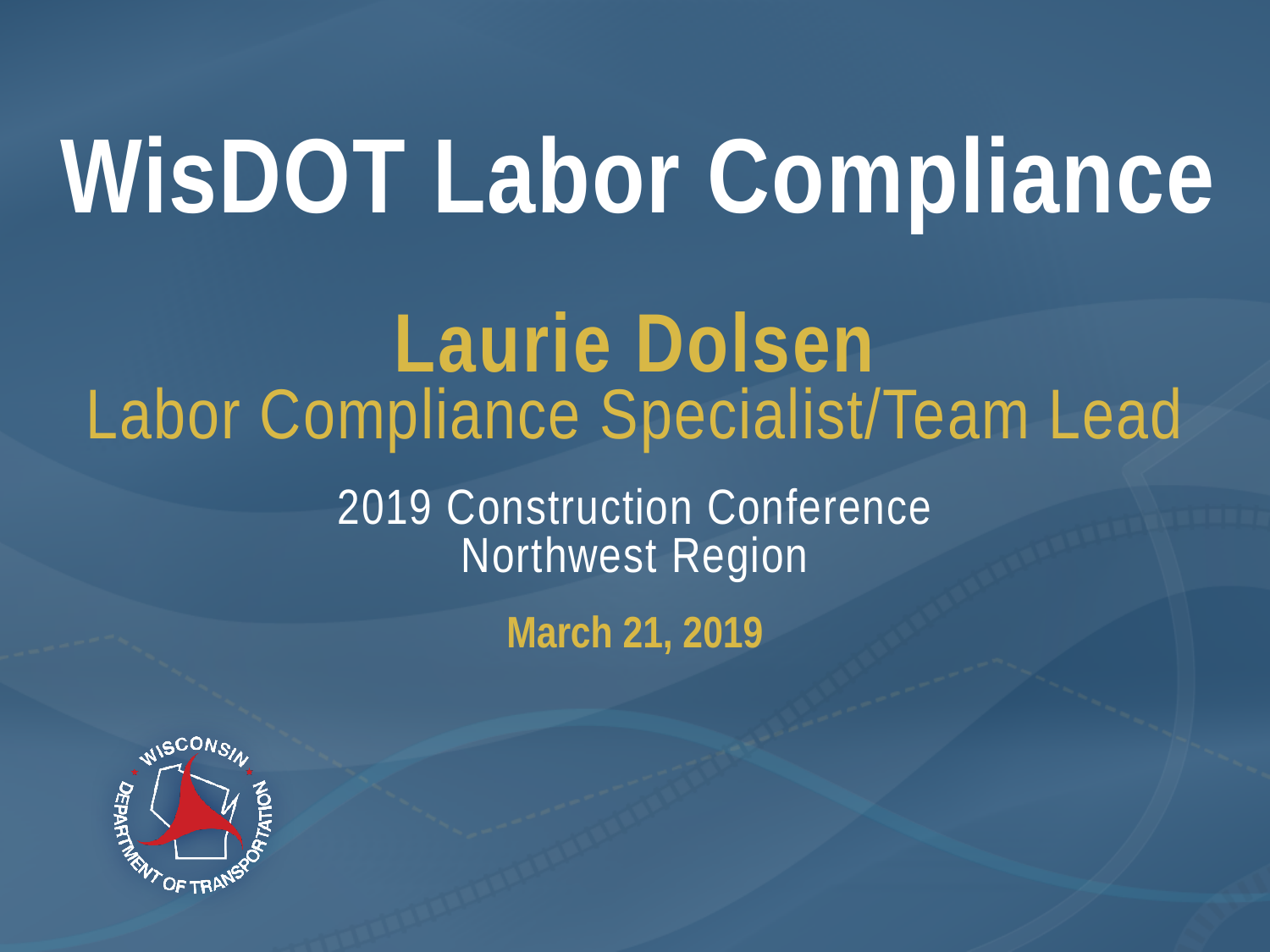

# WisDOT Labor Compliance
Laurie Dolsen
Labor Compliance Specialist/Team Lead
2019 Construction Conference
Northwest Region
March 21, 2019